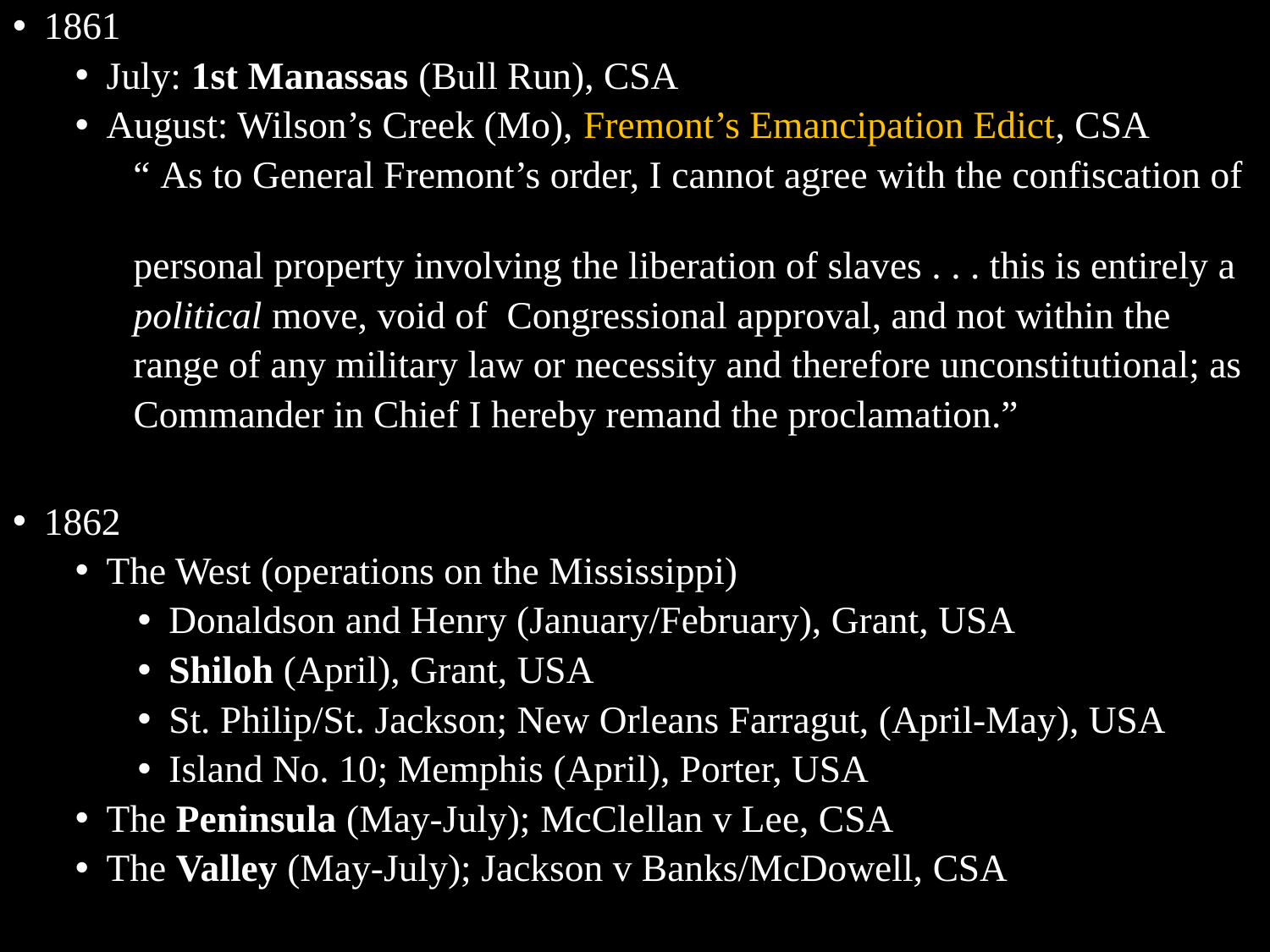

1861
July: 1st Manassas (Bull Run), CSA
August: Wilson’s Creek (Mo), Fremont’s Emancipation Edict, CSA
      “ As to General Fremont’s order, I cannot agree with the confiscation of
      personal property involving the liberation of slaves . . . this is entirely a
      political move, void of  Congressional approval, and not within the
      range of any military law or necessity and therefore unconstitutional; as
      Commander in Chief I hereby remand the proclamation.”

1862
The West (operations on the Mississippi)
Donaldson and Henry (January/February), Grant, USA
Shiloh (April), Grant, USA
St. Philip/St. Jackson; New Orleans Farragut, (April-May), USA
Island No. 10; Memphis (April), Porter, USA
The Peninsula (May-July); McClellan v Lee, CSA
The Valley (May-July); Jackson v Banks/McDowell, CSA

#